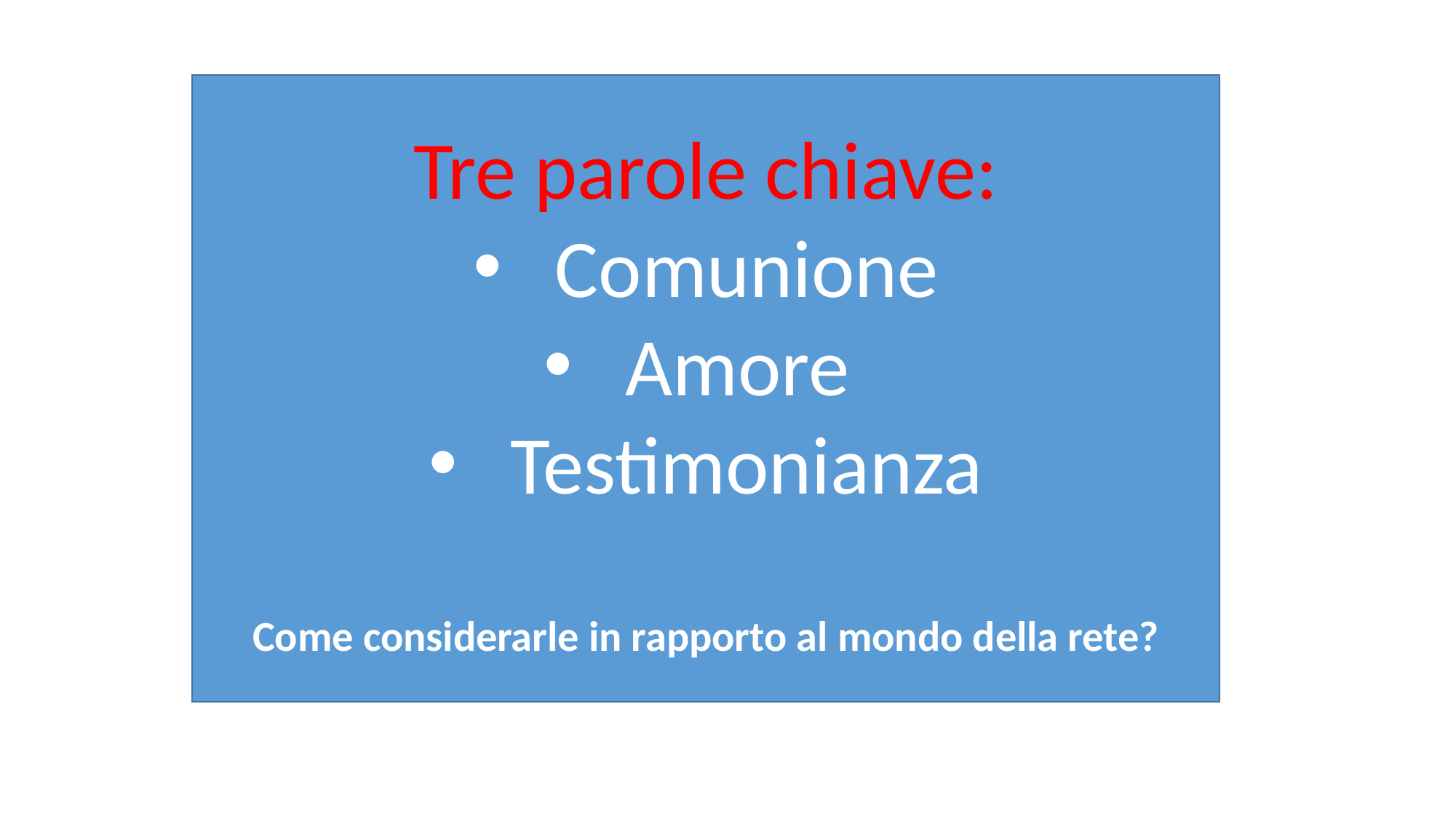

Tre parole chiave:
Comunione
Amore
Testimonianza

Come considerarle in rapporto al mondo della rete?